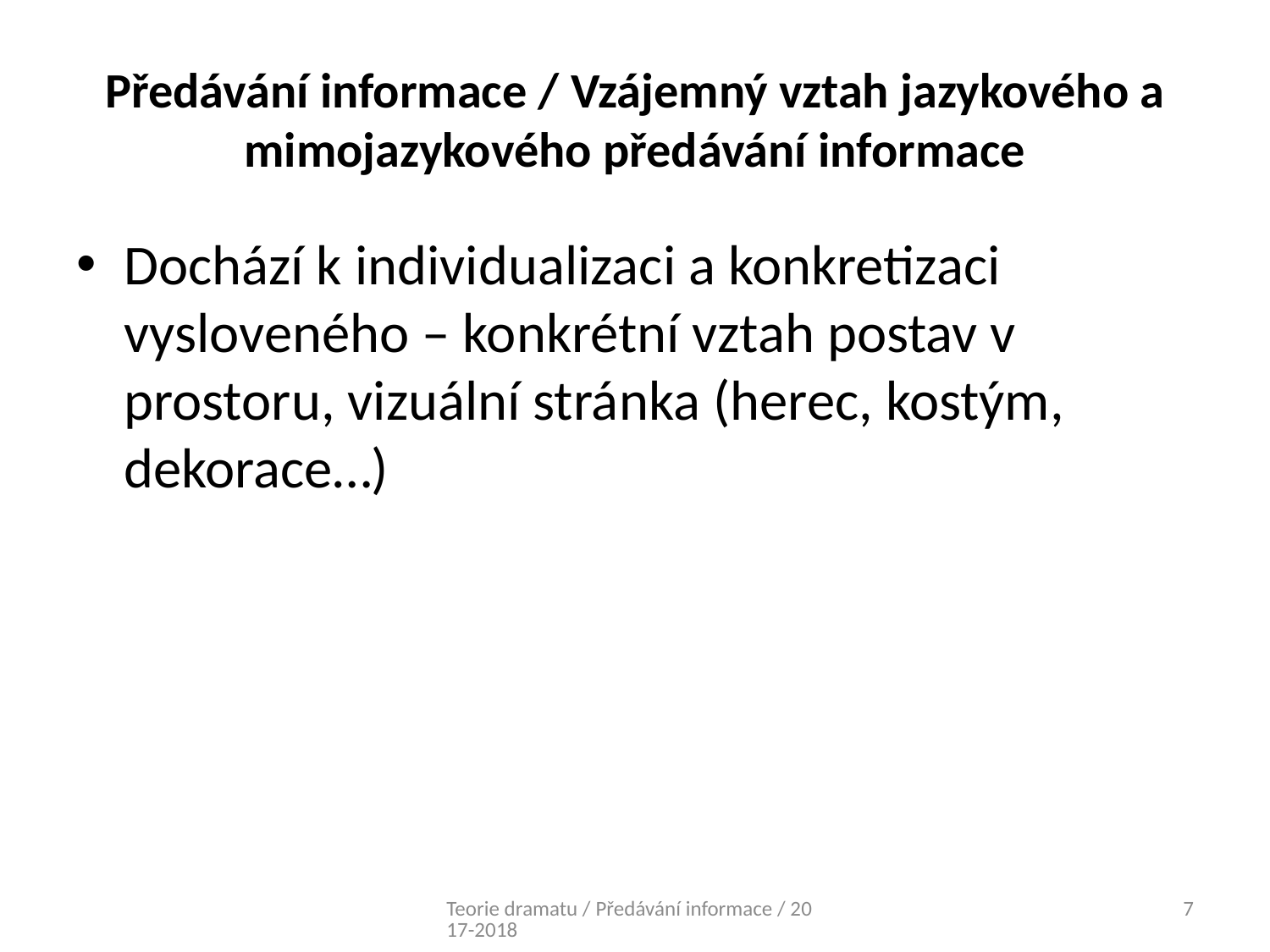

# Předávání informace / Vzájemný vztah jazykového a mimojazykového předávání informace
Dochází k individualizaci a konkretizaci vysloveného – konkrétní vztah postav v prostoru, vizuální stránka (herec, kostým, dekorace…)

Teorie dramatu / Předávání informace / 2017-2018
7